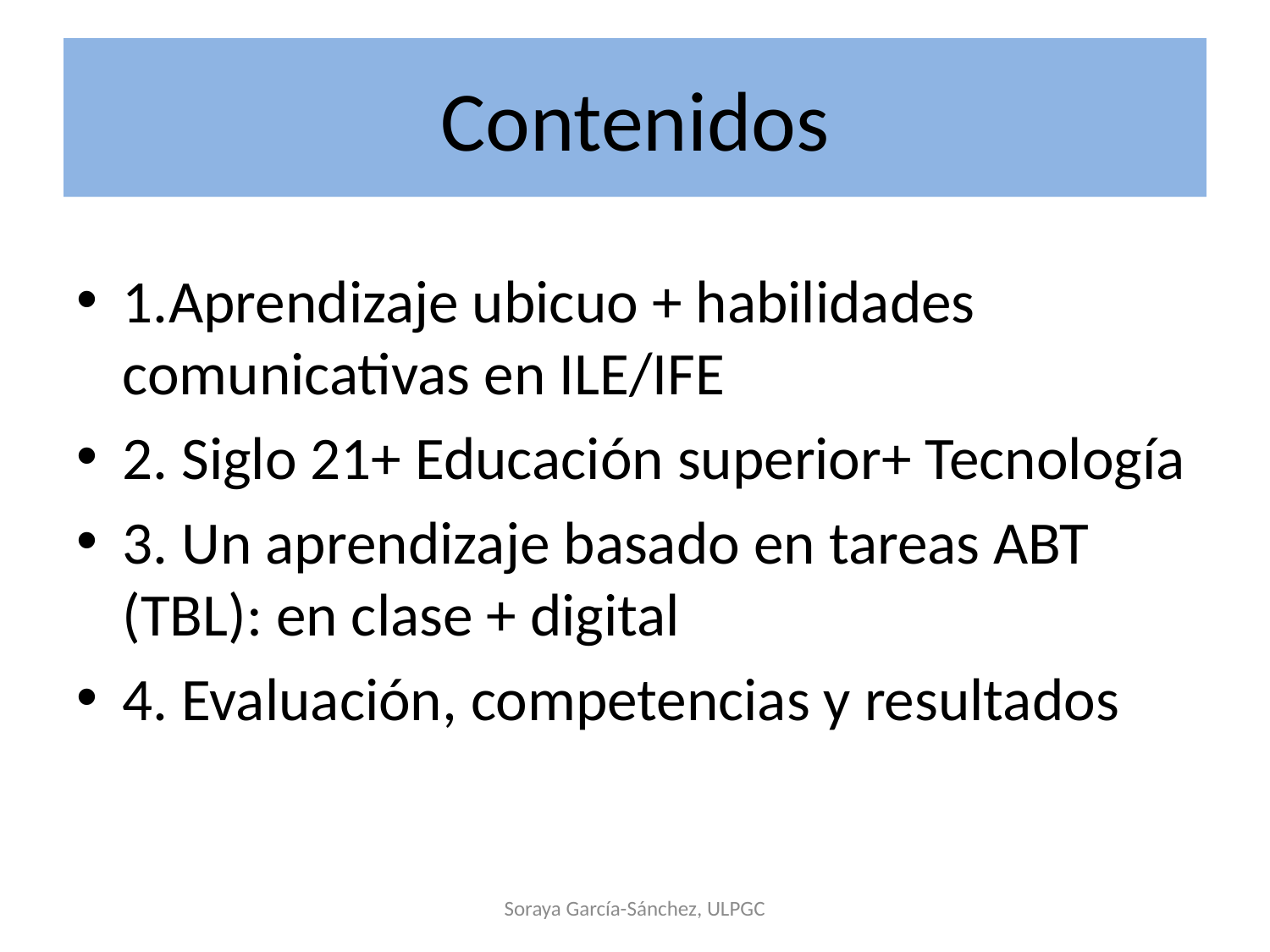

# Contenidos
1.Aprendizaje ubicuo + habilidades comunicativas en ILE/IFE
2. Siglo 21+ Educación superior+ Tecnología
3. Un aprendizaje basado en tareas ABT (TBL): en clase + digital
4. Evaluación, competencias y resultados

Soraya García-Sánchez, ULPGC